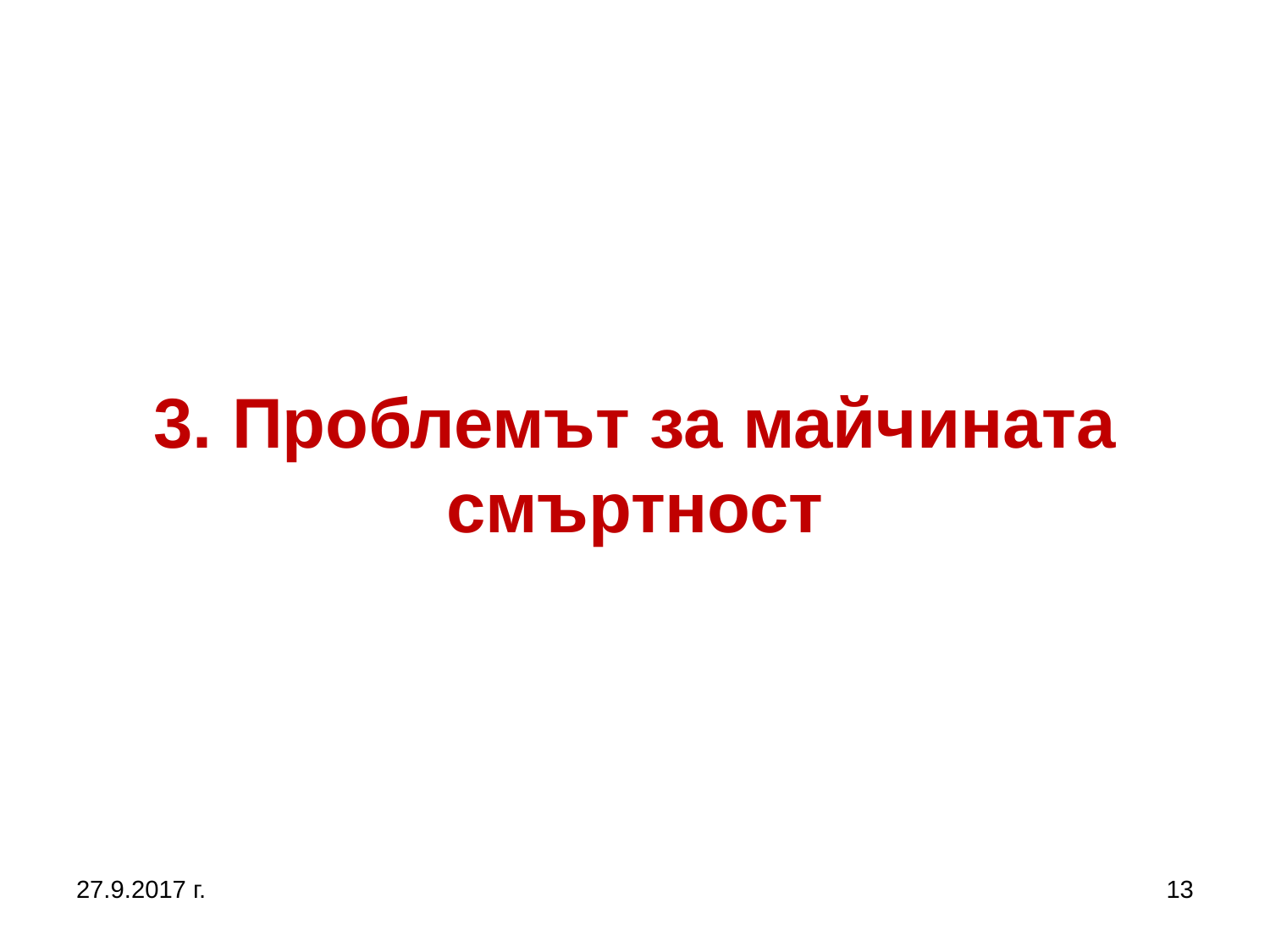

# 3. Проблемът за майчината смъртност
27.9.2017 г.
13